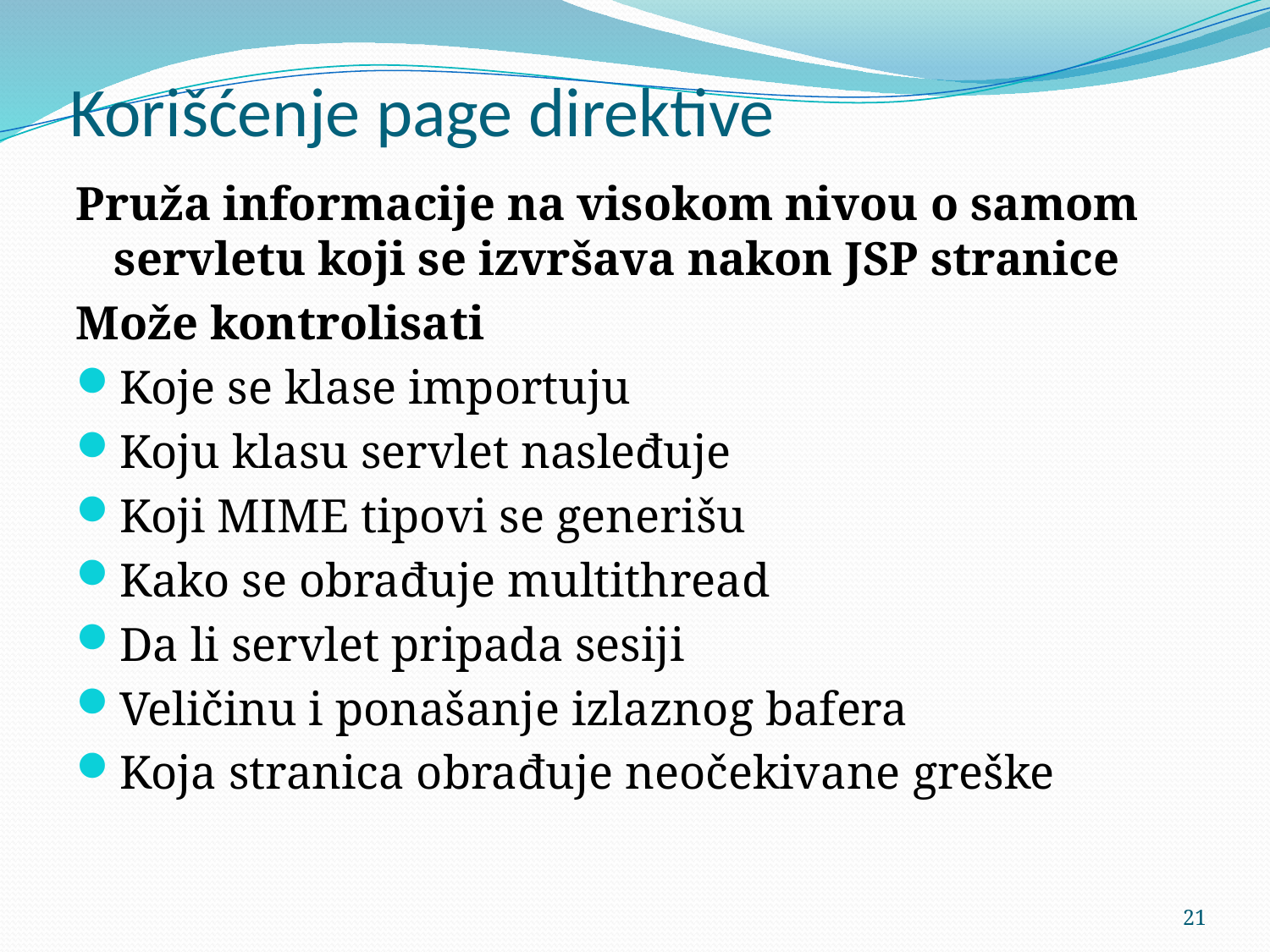

# Korišćenje page direktive
Pruža informacije na visokom nivou o samom servletu koji se izvršava nakon JSP stranice
Može kontrolisati
Koje se klase importuju
Koju klasu servlet nasleđuje
Koji MIME tipovi se generišu
Kako se obrađuje multithread
Da li servlet pripada sesiji
Veličinu i ponašanje izlaznog bafera
Koja stranica obrađuje neočekivane greške
21